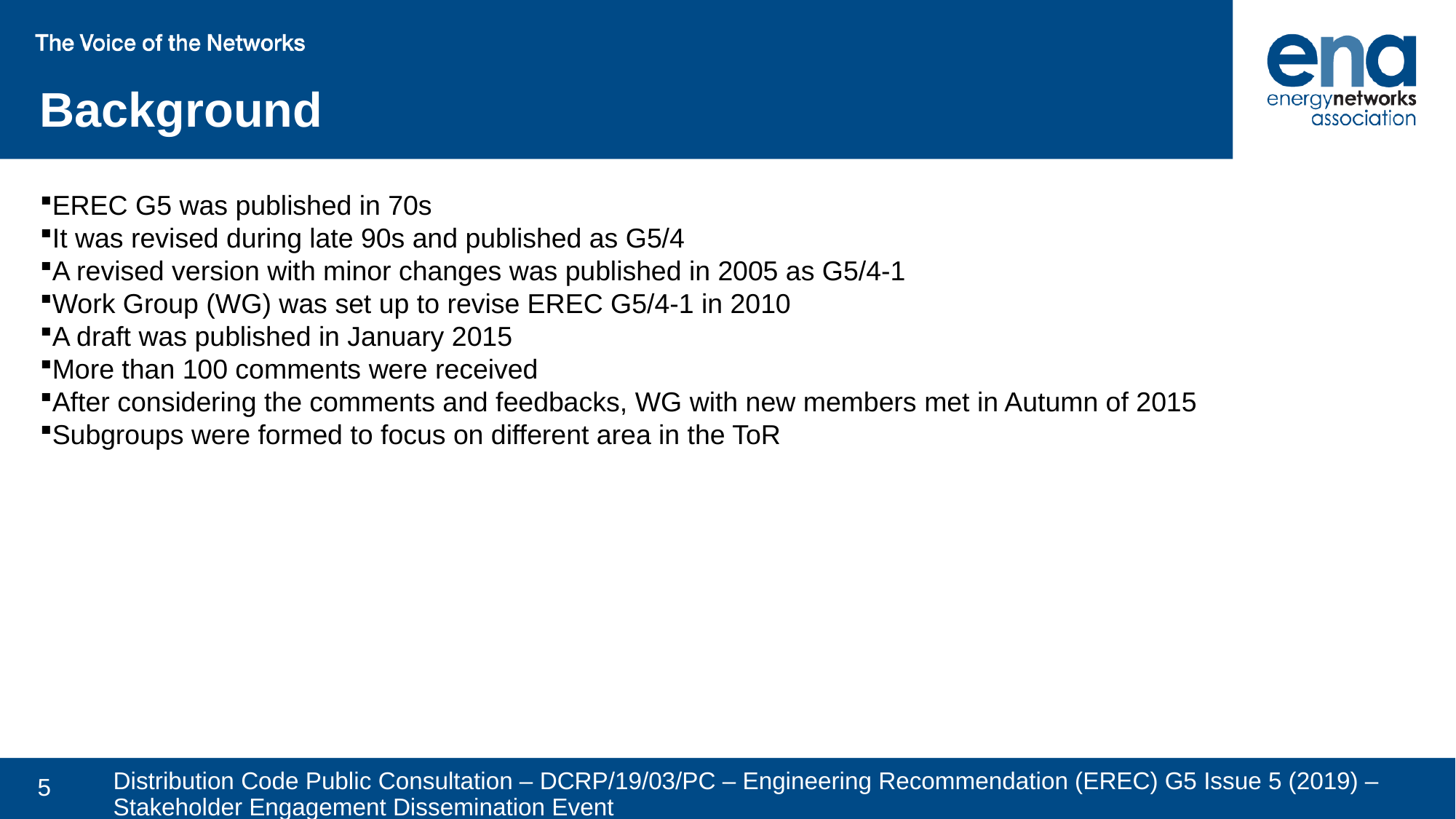

Background
EREC G5 was published in 70s
It was revised during late 90s and published as G5/4
A revised version with minor changes was published in 2005 as G5/4-1
Work Group (WG) was set up to revise EREC G5/4-1 in 2010
A draft was published in January 2015
More than 100 comments were received
After considering the comments and feedbacks, WG with new members met in Autumn of 2015
Subgroups were formed to focus on different area in the ToR
# Distribution Code Public Consultation – DCRP/19/03/PC – Engineering Recommendation (EREC) G5 Issue 5 (2019) – Stakeholder Engagement Dissemination Event
5